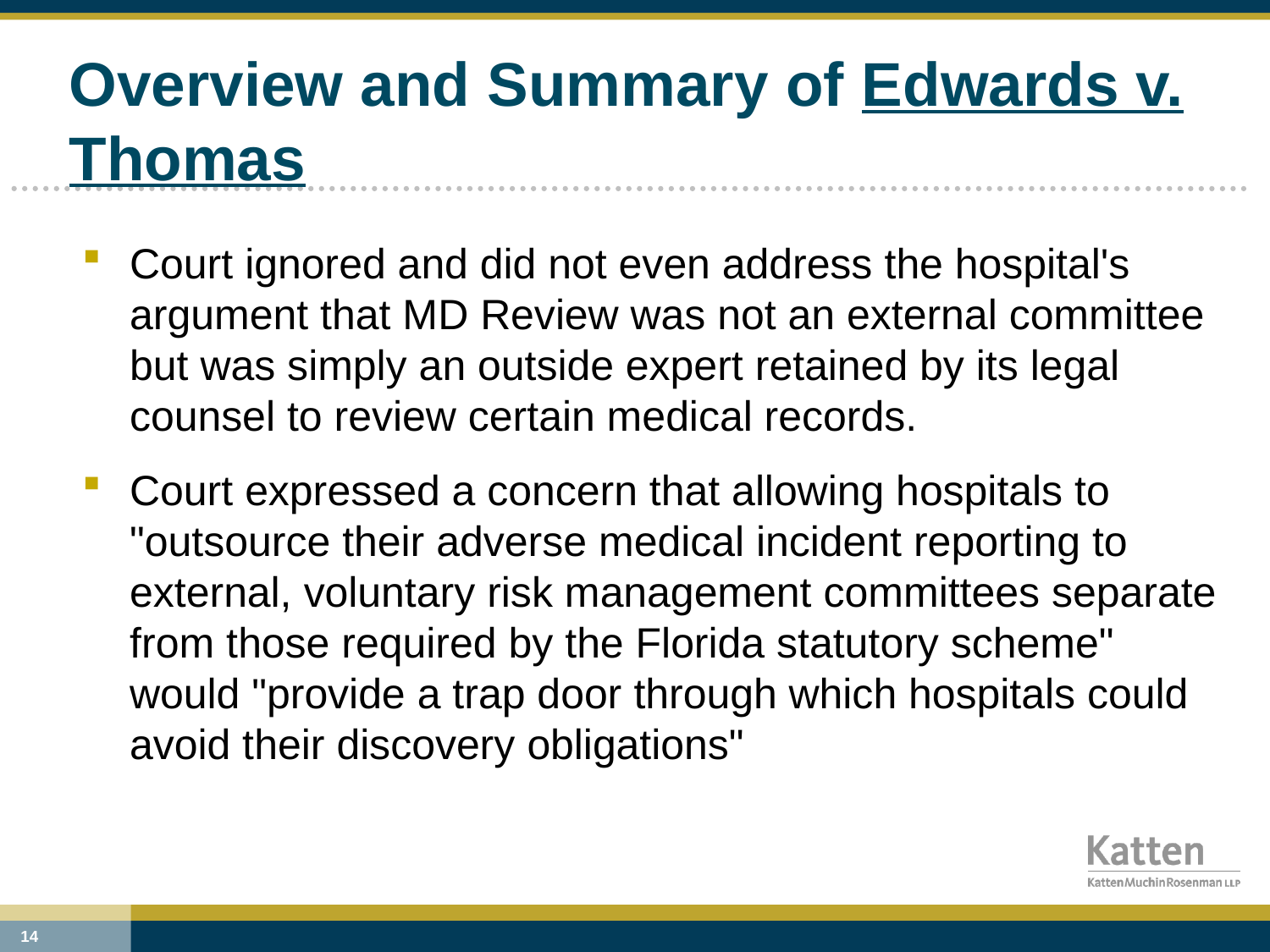

# Overview and Summary of Edwards v. Thomas
Court ignored and did not even address the hospital's argument that MD Review was not an external committee but was simply an outside expert retained by its legal counsel to review certain medical records.
Court expressed a concern that allowing hospitals to "outsource their adverse medical incident reporting to external, voluntary risk management committees separate from those required by the Florida statutory scheme" would "provide a trap door through which hospitals could avoid their discovery obligations"